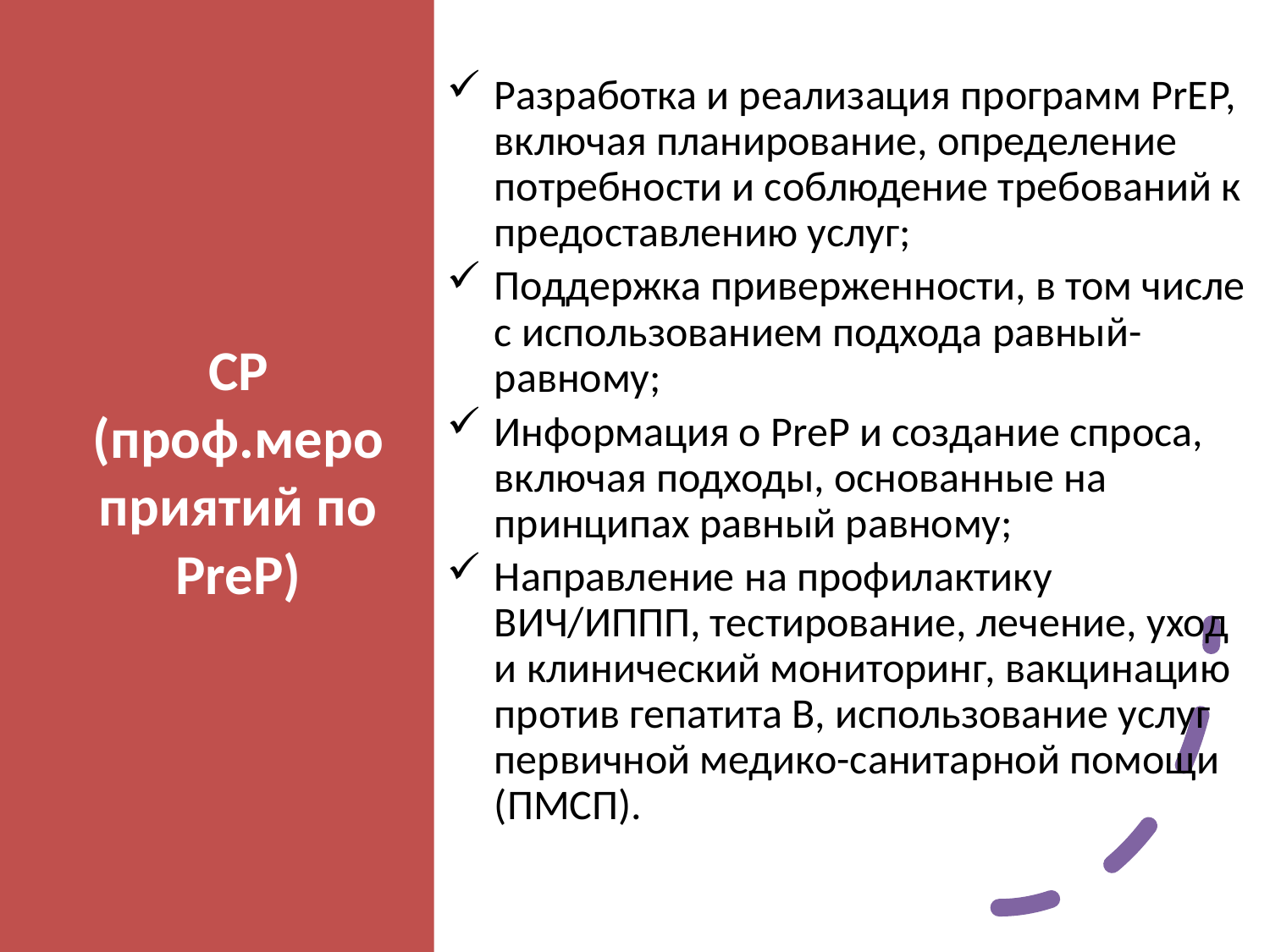

Разработка и реализация программ PrEP, включая планирование, определение потребности и соблюдение требований к предоставлению услуг;
Поддержка приверженности, в том числе с использованием подхода равный-равному;
Информация о PreP и создание спроса, включая подходы, основанные на принципах равный равному;
Направление на профилактику ВИЧ/ИППП, тестирование, лечение, уход и клинический мониторинг, вакцинацию против гепатита В, использование услуг первичной медико-санитарной помощи (ПМСП).

# СР (проф.мероприятий по PreP)